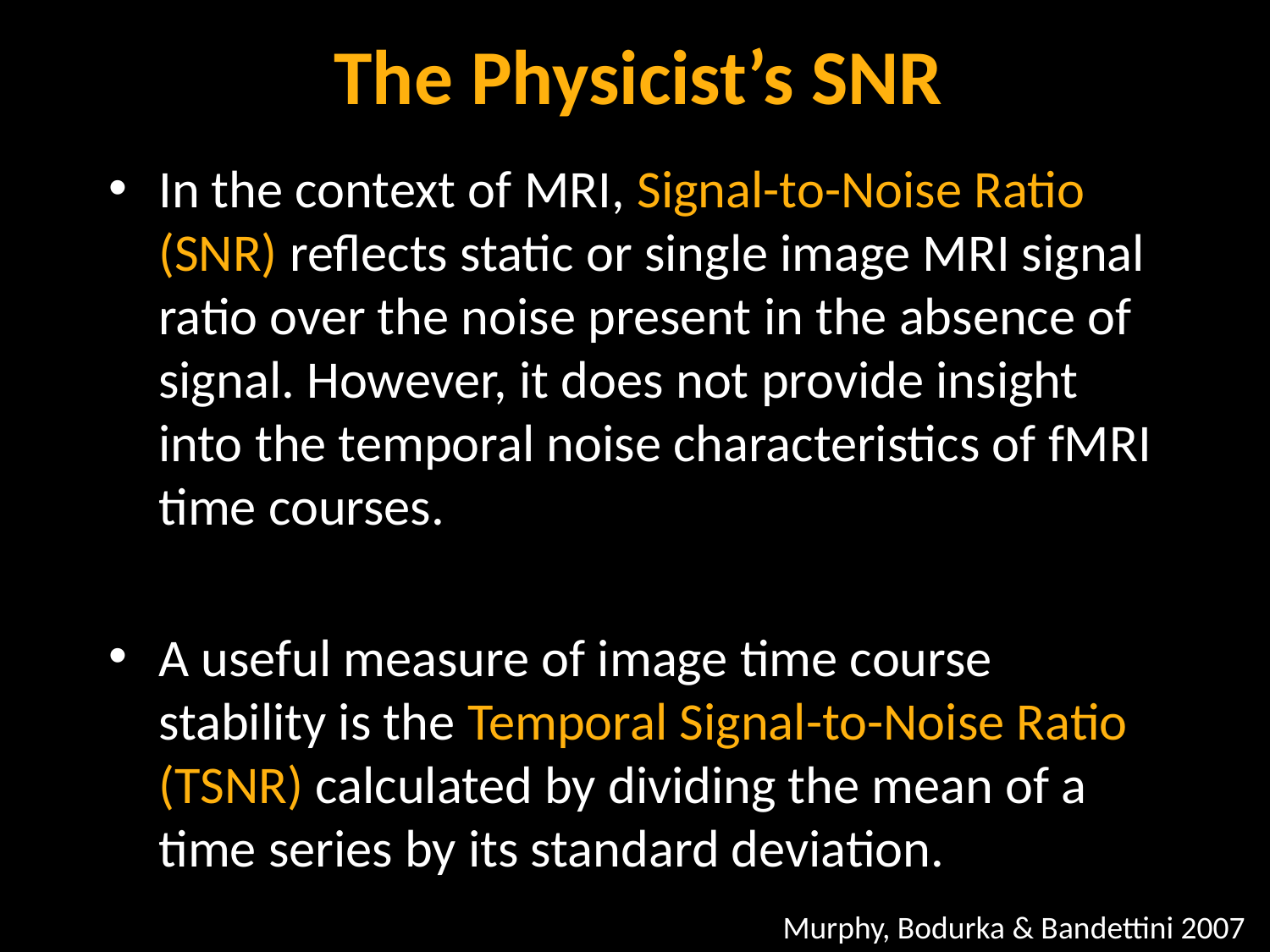

The Physicist’s SNR
In the context of MRI, Signal-to-Noise Ratio (SNR) reflects static or single image MRI signal ratio over the noise present in the absence of signal. However, it does not provide insight into the temporal noise characteristics of fMRI time courses.

A useful measure of image time course stability is the Temporal Signal-to-Noise Ratio (TSNR) calculated by dividing the mean of a time series by its standard deviation.
Murphy, Bodurka & Bandettini 2007